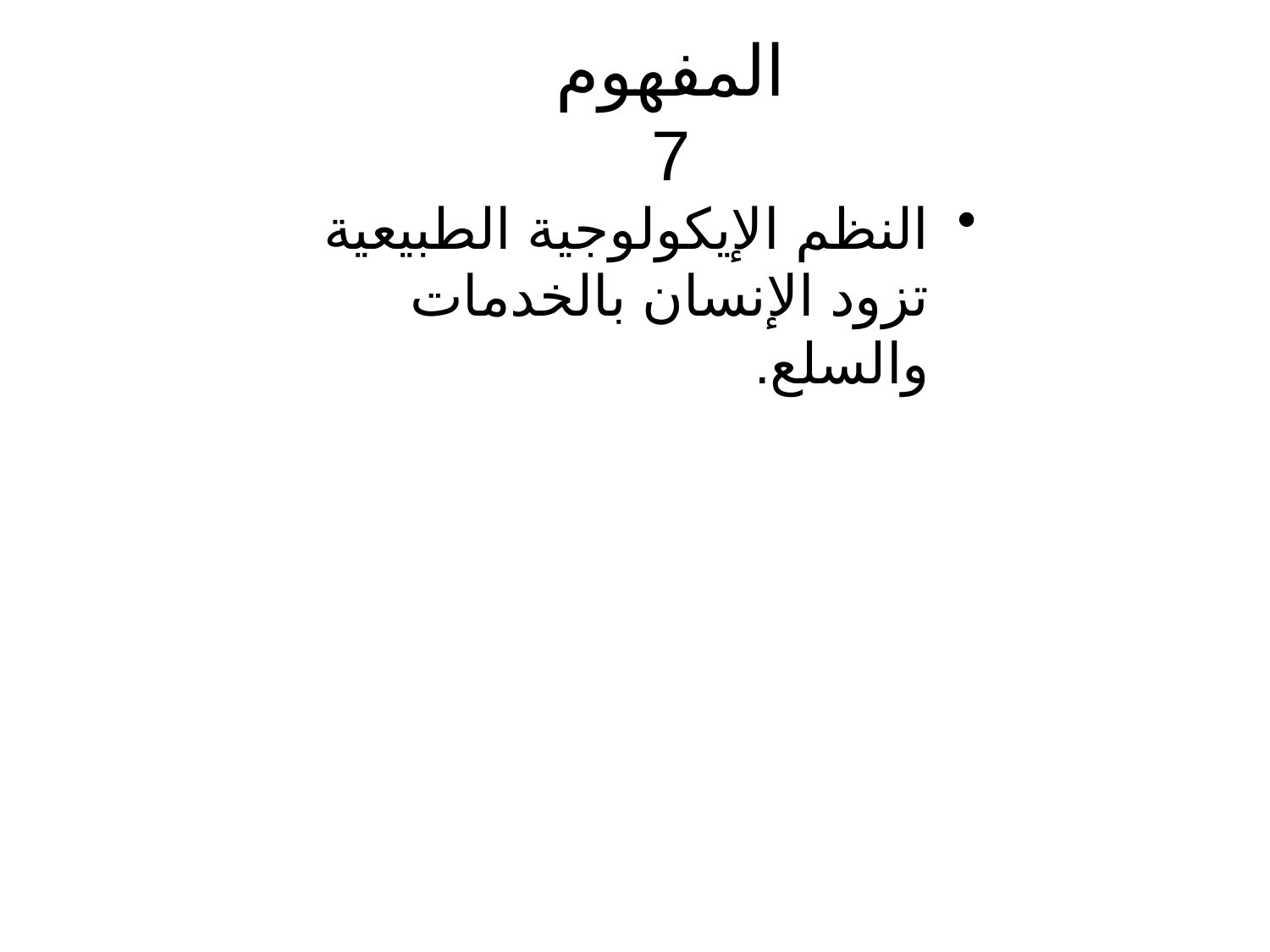

# المفهوم 7
النظم الإيكولوجية الطبيعية تزود الإنسان بالخدمات والسلع.